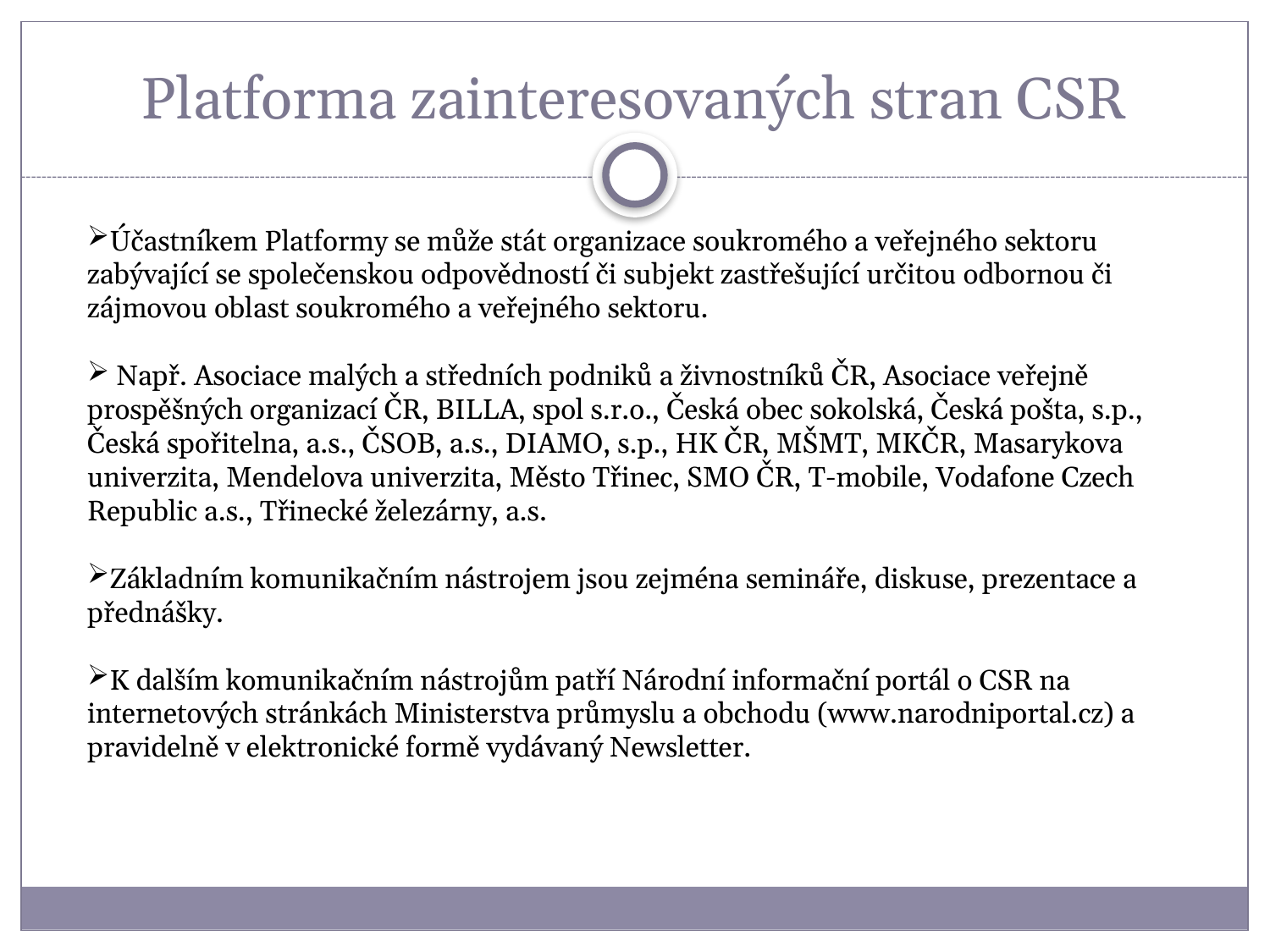

# Platforma zainteresovaných stran CSR
Účastníkem Platformy se může stát organizace soukromého a veřejného sektoru zabývající se společenskou odpovědností či subjekt zastřešující určitou odbornou či zájmovou oblast soukromého a veřejného sektoru.

 Např. Asociace malých a středních podniků a živnostníků ČR, Asociace veřejně prospěšných organizací ČR, BILLA, spol s.r.o., Česká obec sokolská, Česká pošta, s.p., Česká spořitelna, a.s., ČSOB, a.s., DIAMO, s.p., HK ČR, MŠMT, MKČR, Masarykova univerzita, Mendelova univerzita, Město Třinec, SMO ČR, T-mobile, Vodafone Czech  Republic a.s., Třinecké železárny, a.s.

Základním komunikačním nástrojem jsou zejména semináře, diskuse, prezentace a přednášky.

K dalším komunikačním nástrojům patří Národní informační portál o CSR na internetových stránkách Ministerstva průmyslu a obchodu (www.narodniportal.cz) a pravidelně v elektronické formě vydávaný Newsletter.